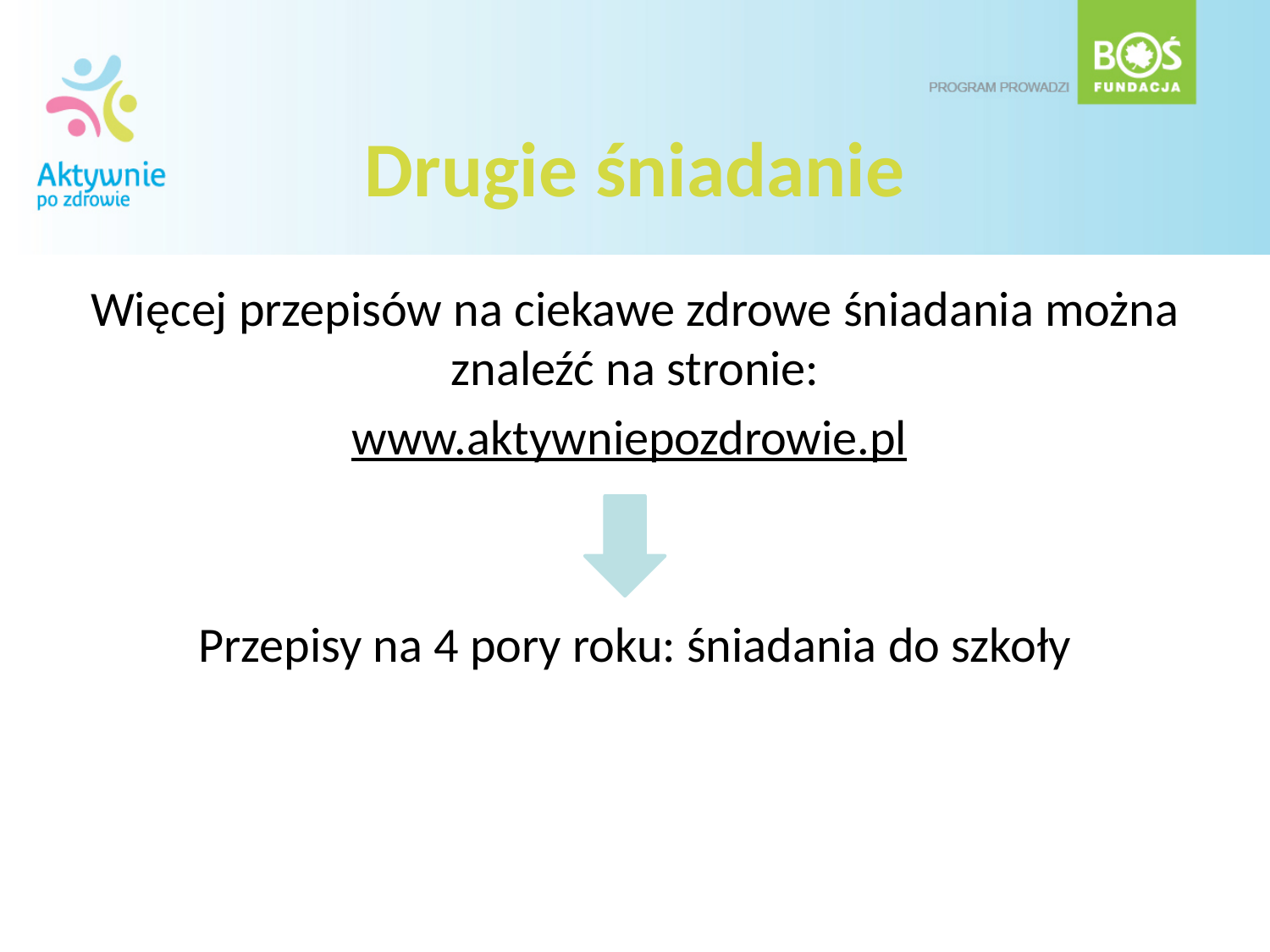

# Drugie śniadanie
Więcej przepisów na ciekawe zdrowe śniadania można znaleźć na stronie:
www.aktywniepozdrowie.pl

Przepisy na 4 pory roku: śniadania do szkoły